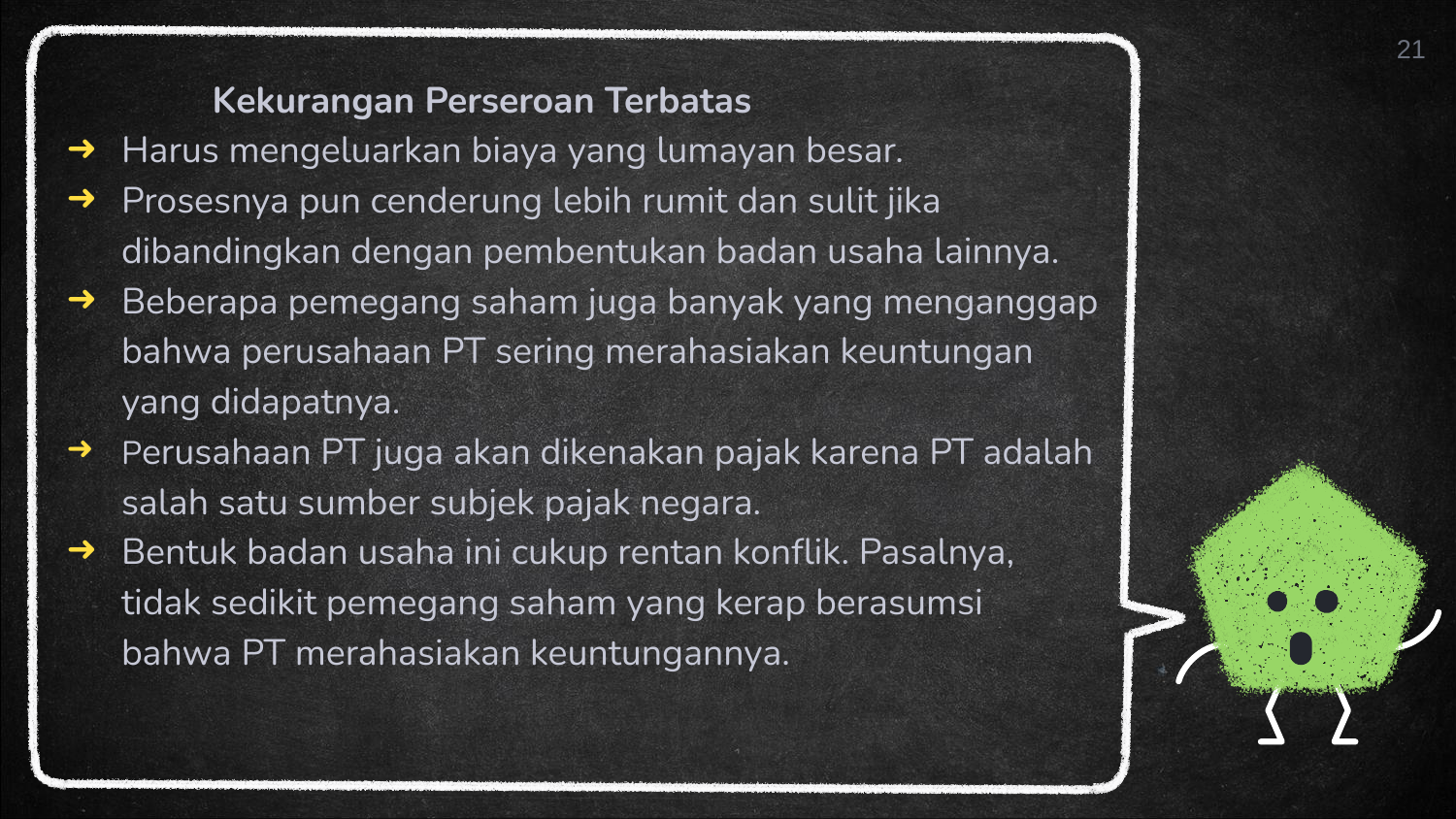

21
Kekurangan Perseroan Terbatas
Harus mengeluarkan biaya yang lumayan besar.
Prosesnya pun cenderung lebih rumit dan sulit jika dibandingkan dengan pembentukan badan usaha lainnya.
Beberapa pemegang saham juga banyak yang menganggap bahwa perusahaan PT sering merahasiakan keuntungan yang didapatnya.
Perusahaan PT juga akan dikenakan pajak karena PT adalah salah satu sumber subjek pajak negara.
Bentuk badan usaha ini cukup rentan konflik. Pasalnya, tidak sedikit pemegang saham yang kerap berasumsi bahwa PT merahasiakan keuntungannya.